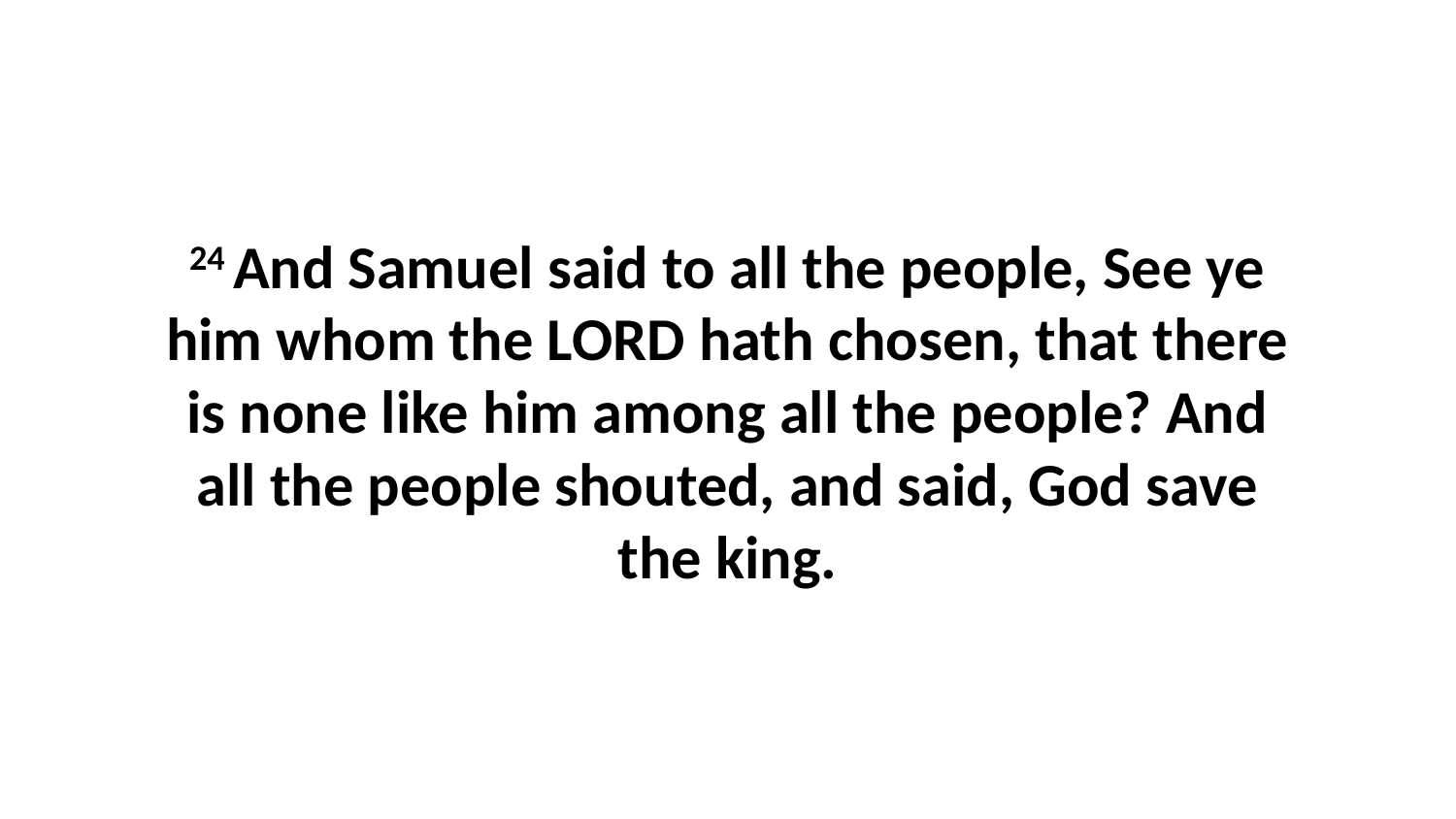

24 And Samuel said to all the people, See ye him whom the LORD hath chosen, that there is none like him among all the people? And all the people shouted, and said, God save the king.